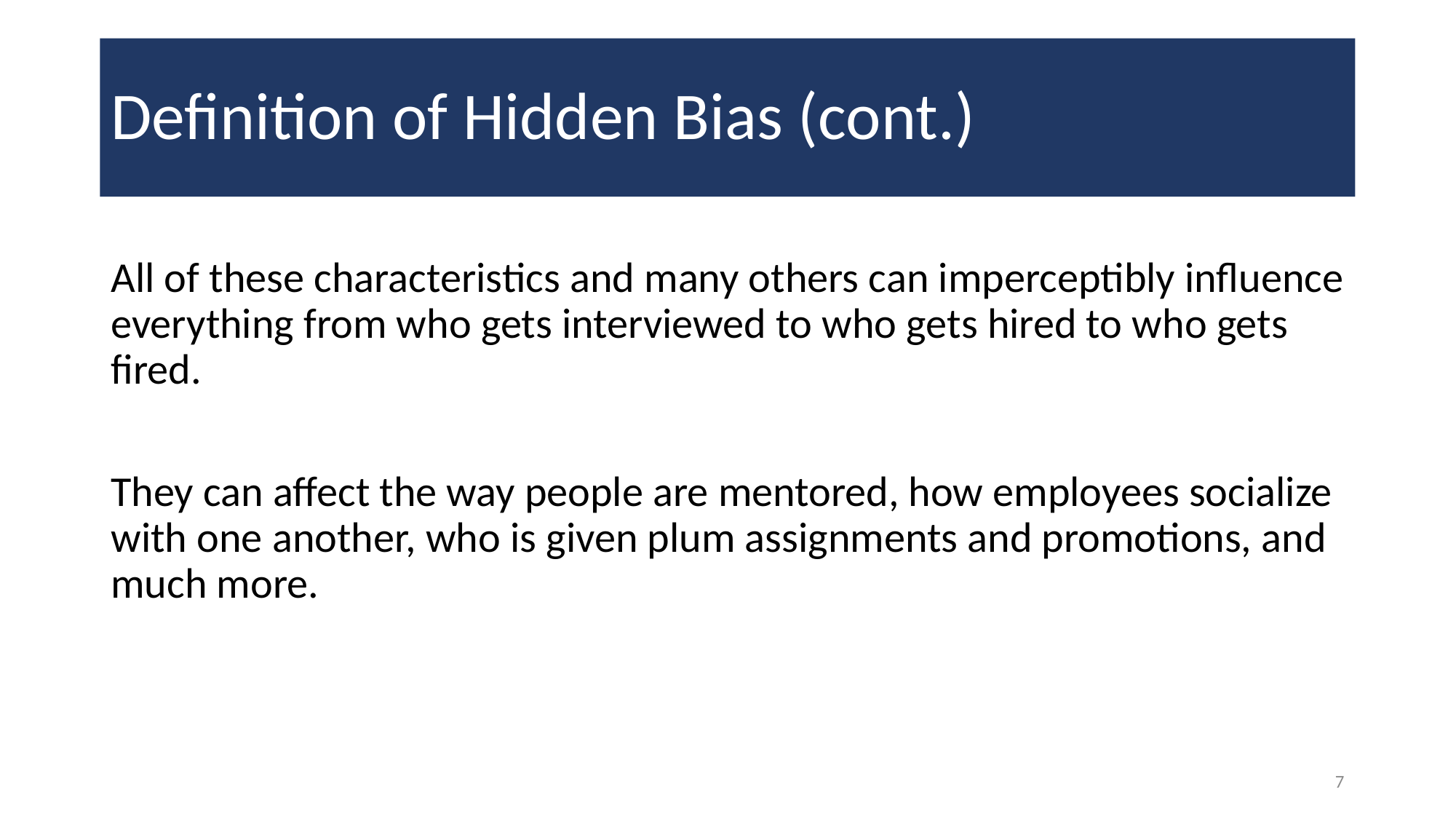

# Definition of Hidden Bias (cont.)
All of these characteristics and many others can imperceptibly influence everything from who gets interviewed to who gets hired to who gets fired.

They can affect the way people are mentored, how employees socialize with one another, who is given plum assignments and promotions, and much more.

7